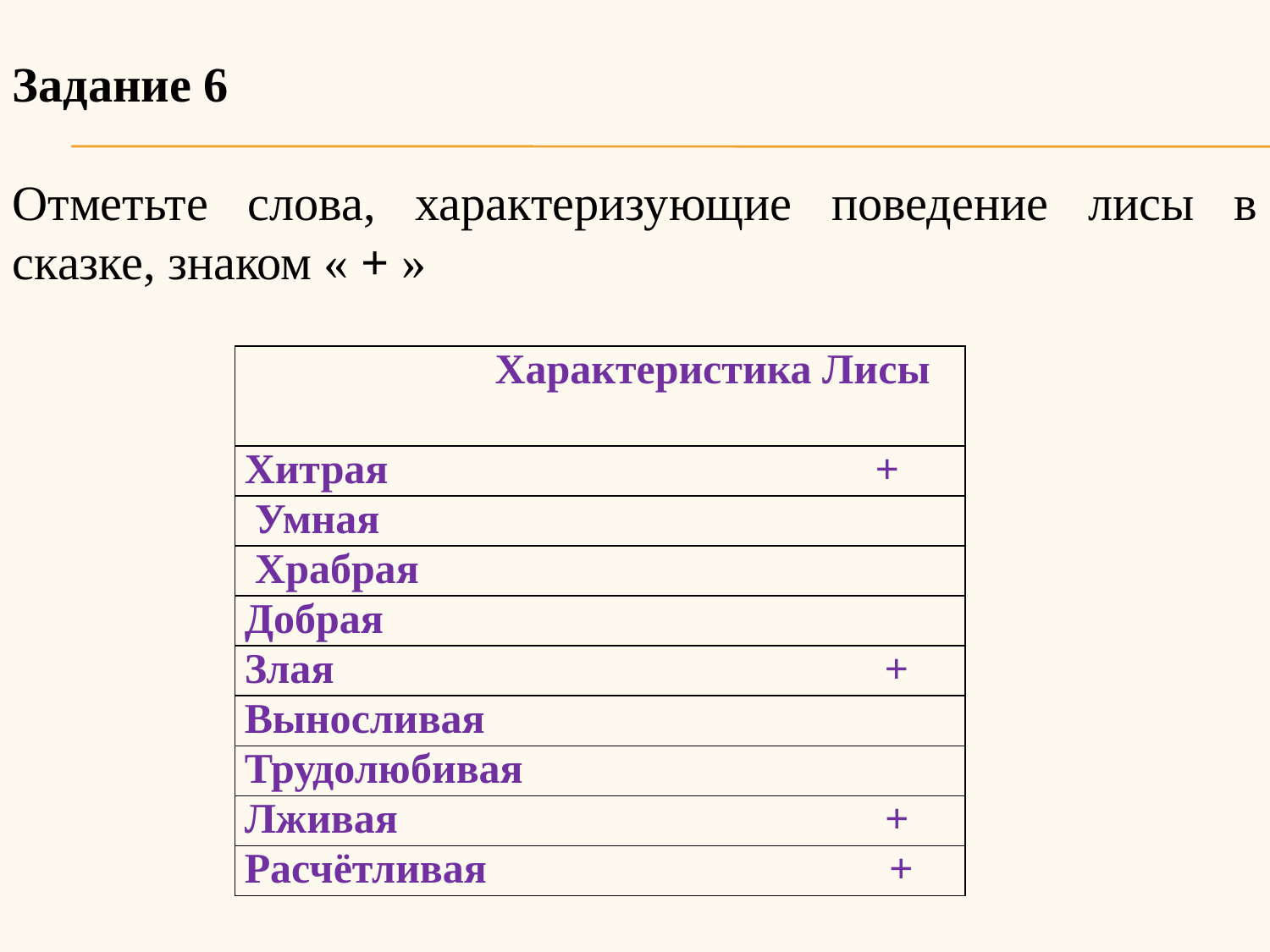

Задание 6

Отметьте слова, характеризующие поведение лисы в сказке, знаком « + »
| Характеристика Лисы |
| --- |
| Хитрая + |
| Умная |
| Храбрая |
| Добрая |
| Злая + |
| Выносливая |
| Трудолюбивая |
| Лживая + |
| Расчётливая + |